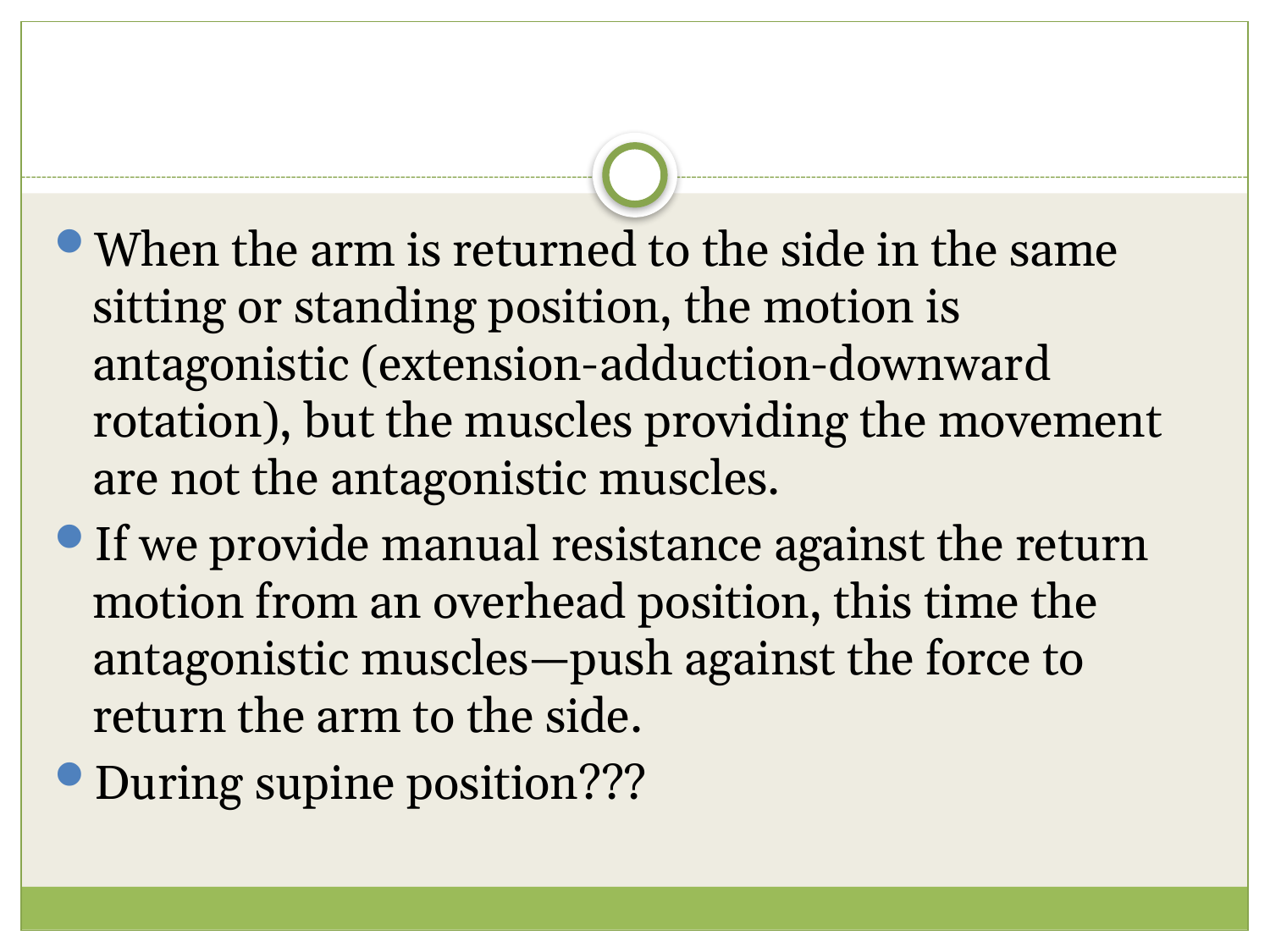

#
When the arm is returned to the side in the same sitting or standing position, the motion is antagonistic (extension-adduction-downward rotation), but the muscles providing the movement are not the antagonistic muscles.
If we provide manual resistance against the return motion from an overhead position, this time the antagonistic muscles—push against the force to return the arm to the side.
During supine position???